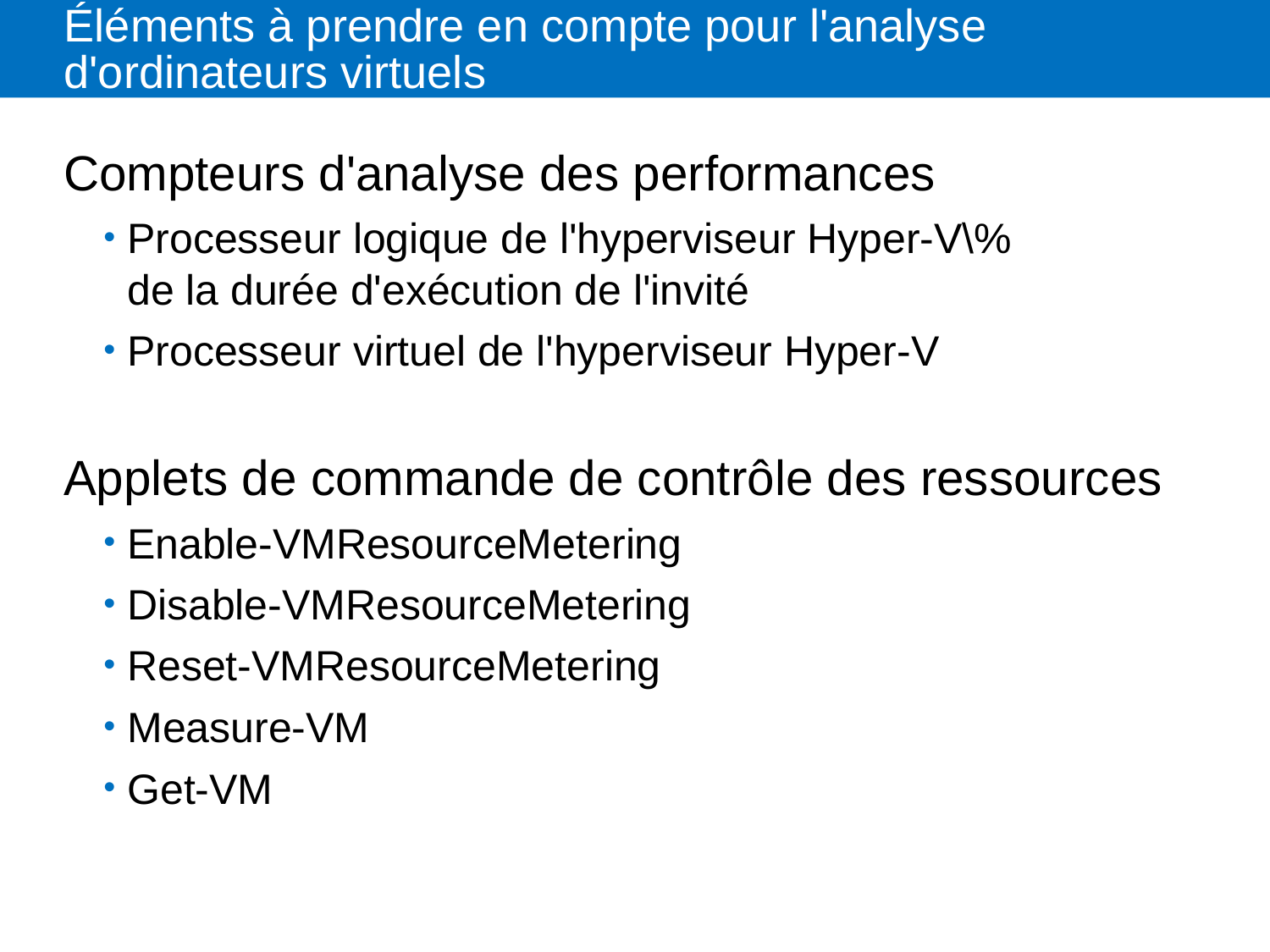

# Éléments à prendre en compte pour l'analyse d'ordinateurs virtuels
Compteurs d'analyse des performances
Processeur logique de l'hyperviseur Hyper-V\% de la durée d'exécution de l'invité
Processeur virtuel de l'hyperviseur Hyper-V

Applets de commande de contrôle des ressources
Enable-VMResourceMetering
Disable-VMResourceMetering
Reset-VMResourceMetering
Measure-VM
Get-VM